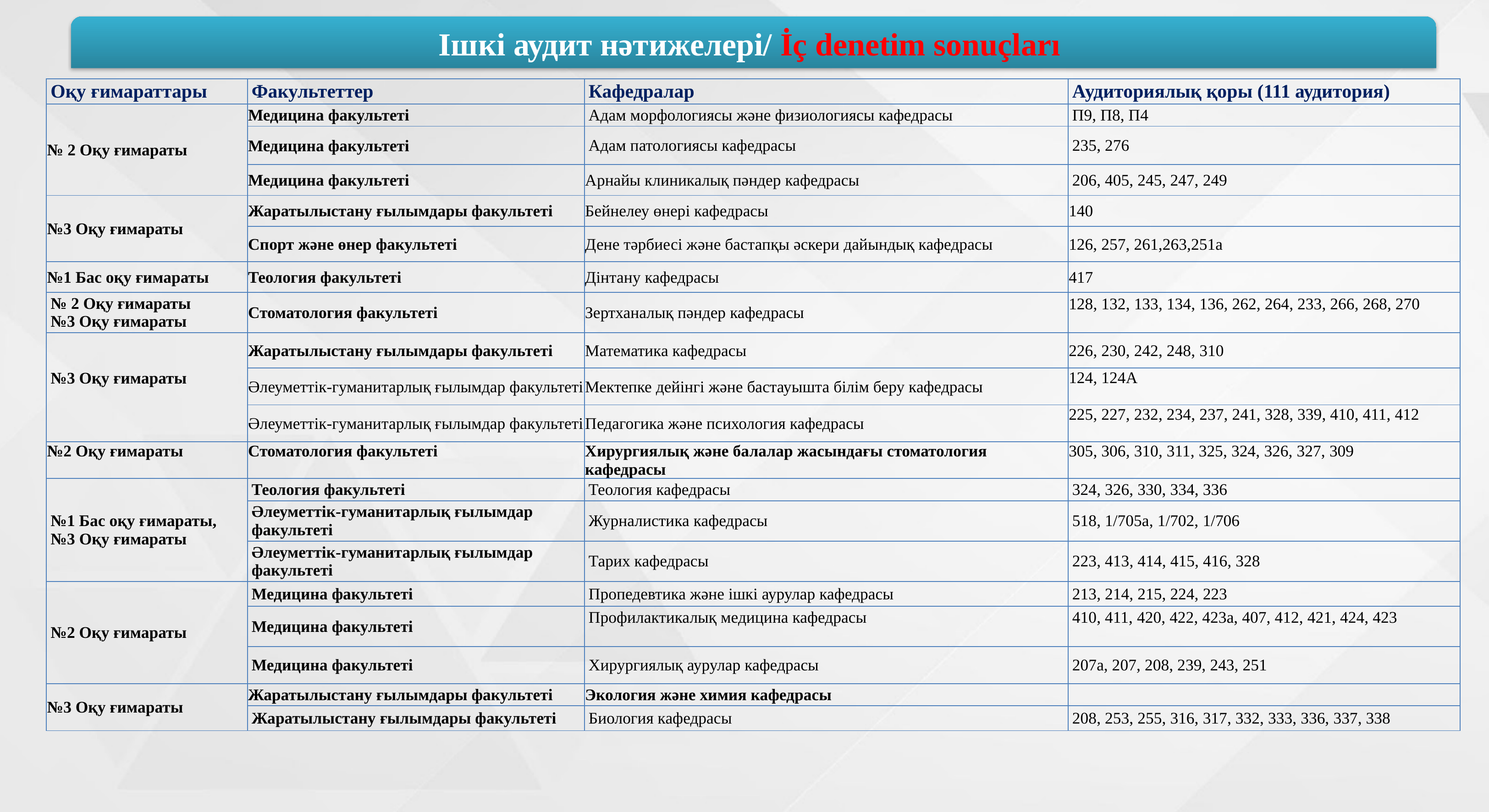

Ішкі аудит нәтижелері/ İç denetim sonuçları
#
| Оқу ғимараттары | Факультеттер | Кафедралар | Аудиториялық қоры (111 аудитория) |
| --- | --- | --- | --- |
| № 2 Оқу ғимараты | Медицина факультеті | Адам морфологиясы және физиологиясы кафедрасы | П9, П8, П4 |
|  | Медицина факультеті | Адам патологиясы кафедрасы | 235, 276 |
|  | Медицина факультеті | Арнайы клиникалық пәндер кафедрасы | 206, 405, 245, 247, 249 |
| №3 Оқу ғимараты | Жаратылыстану ғылымдары факультеті | Бейнелеу өнері кафедрасы | 140 |
|  | Спорт және өнер факультеті | Дене тәрбиесі және бастапқы әскери дайындық кафедрасы | 126, 257, 261,263,251а |
| №1 Бас оқу ғимараты | Теология факультеті | Дінтану кафедрасы | 417 |
| № 2 Оқу ғимараты №3 Оқу ғимараты | Стоматология факультеті | Зертханалық пәндер кафедрасы | 128, 132, 133, 134, 136, 262, 264, 233, 266, 268, 270 |
| №3 Оқу ғимараты | Жаратылыстану ғылымдары факультеті | Математика кафедрасы | 226, 230, 242, 248, 310 |
|  | Әлеуметтік-гуманитарлық ғылымдар факультеті | Мектепке дейінгі және бастауышта білім беру кафедрасы | 124, 124A |
|  | Әлеуметтік-гуманитарлық ғылымдар факультеті | Педагогика және психология кафедрасы | 225, 227, 232, 234, 237, 241, 328, 339, 410, 411, 412 |
| №2 Оқу ғимараты | Стоматология факультеті | Хирургиялық және балалар жасындағы стоматология кафедрасы | 305, 306, 310, 311, 325, 324, 326, 327, 309 |
| №1 Бас оқу ғимараты, №3 Оқу ғимараты | Теология факультеті | Теология кафедрасы | 324, 326, 330, 334, 336 |
|  | Әлеуметтік-гуманитарлық ғылымдар факультеті | Журналистика кафедрасы | 518, 1/705a, 1/702, 1/706 |
|  | Әлеуметтік-гуманитарлық ғылымдар факультеті | Тарих кафедрасы | 223, 413, 414, 415, 416, 328 |
| №2 Оқу ғимараты | Медицина факультеті | Пропедевтика және ішкі аурулар кафедрасы | 213, 214, 215, 224, 223 |
|  | Медицина факультеті | Профилактикалық медицина кафедрасы | 410, 411, 420, 422, 423а, 407, 412, 421, 424, 423 |
|  | Медицина факультеті | Хирургиялық аурулар кафедрасы | 207а, 207, 208, 239, 243, 251 |
| №3 Оқу ғимараты | Жаратылыстану ғылымдары факультеті | Экология және химия кафедрасы |  |
|  | Жаратылыстану ғылымдары факультеті | Биология кафедрасы | 208, 253, 255, 316, 317, 332, 333, 336, 337, 338 |